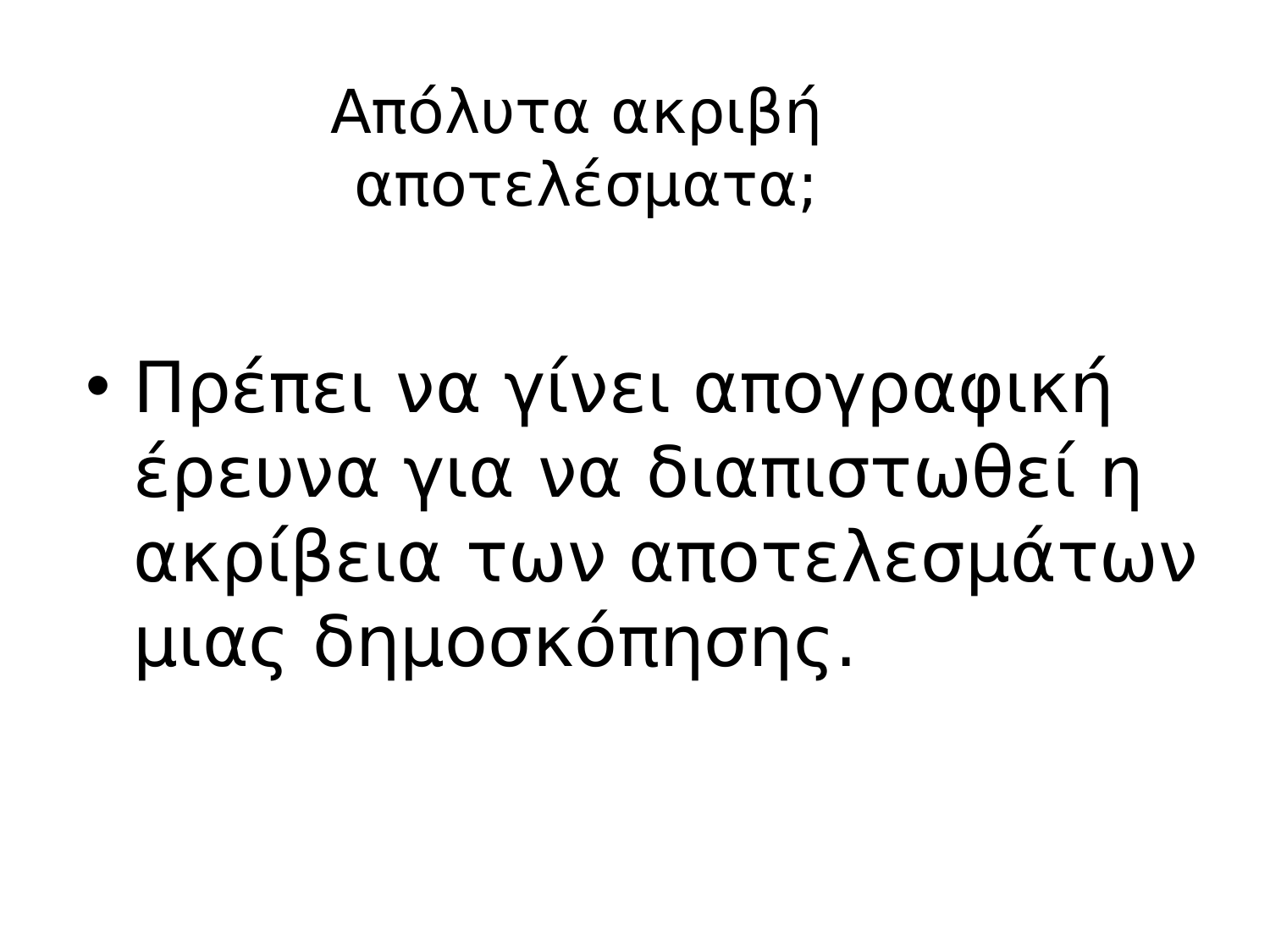

# Απόλυτα ακριβή αποτελέσματα;
Πρέπει να γίνει απογραφική έρευνα για να διαπιστωθεί η ακρίβεια των αποτελεσμάτων μιας δημοσκόπησης.